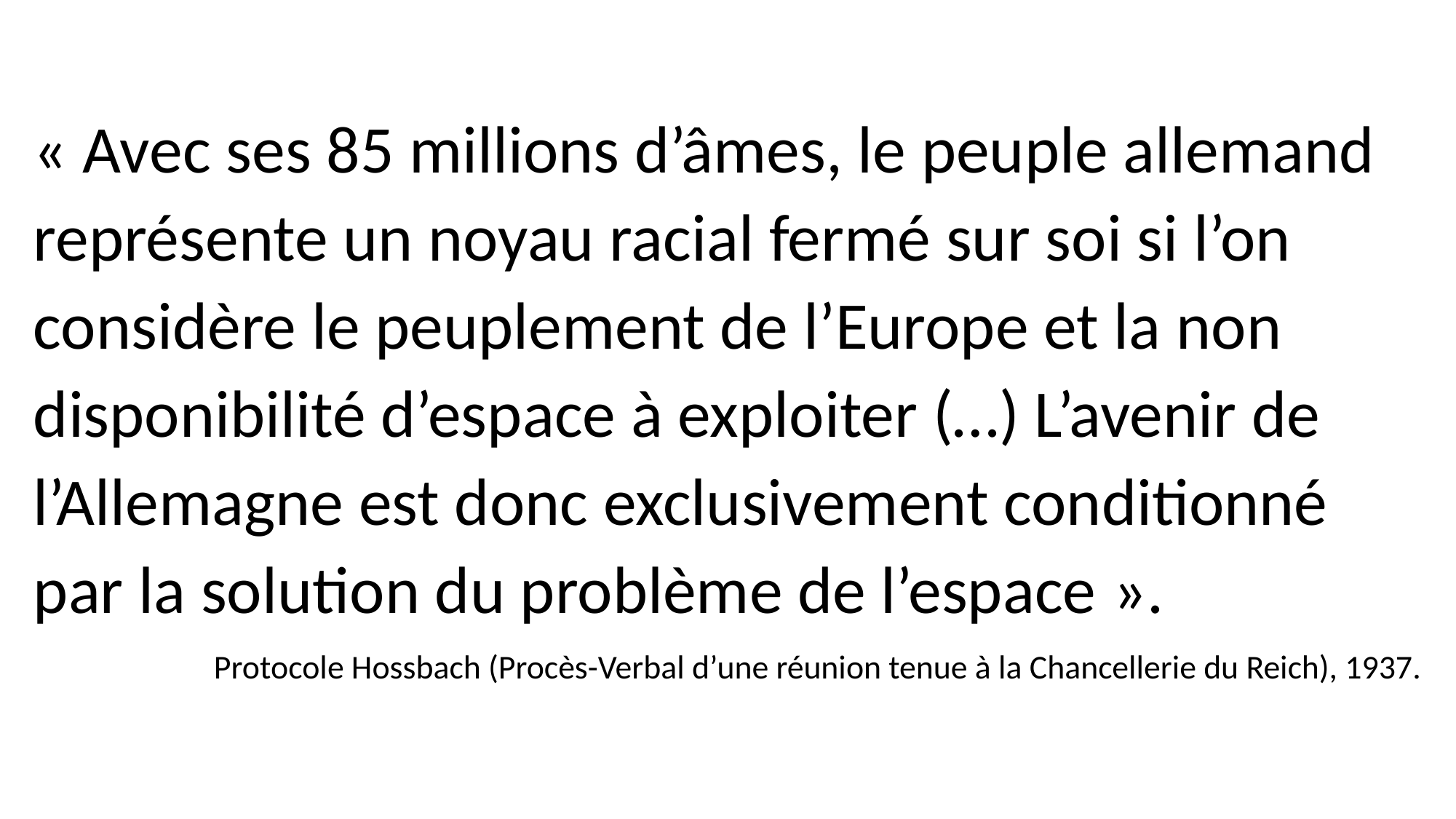

« Avec ses 85 millions d’âmes, le peuple allemand représente un noyau racial fermé sur soi si l’on considère le peuplement de l’Europe et la non disponibilité d’espace à exploiter (…) L’avenir de l’Allemagne est donc exclusivement conditionné par la solution du problème de l’espace ».
Protocole Hossbach (Procès-Verbal d’une réunion tenue à la Chancellerie du Reich), 1937.